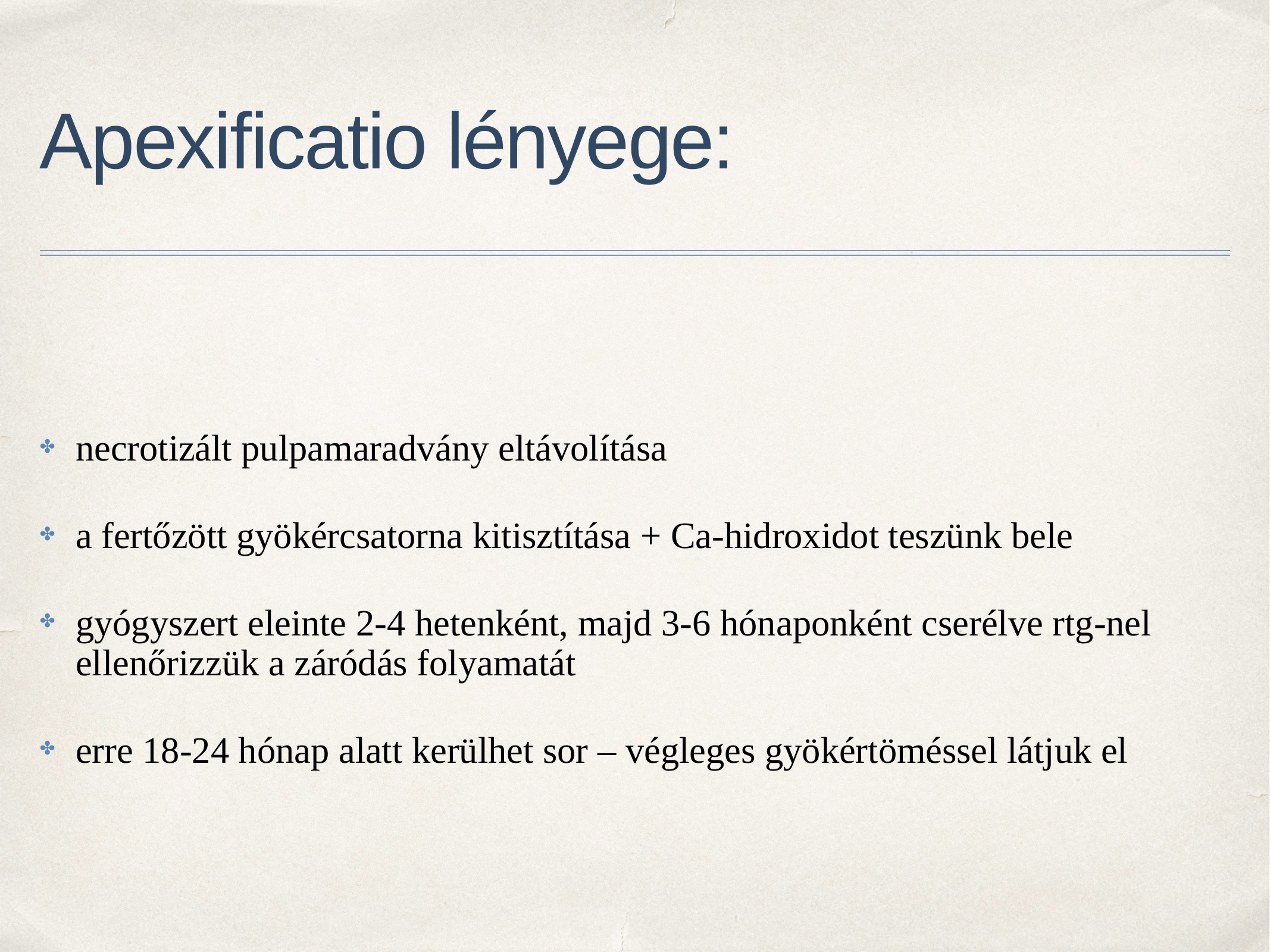

# Apexificatio lényege:
necrotizált pulpamaradvány eltávolítása
a fertőzött gyökércsatorna kitisztítása + Ca-hidroxidot teszünk bele
gyógyszert eleinte 2-4 hetenként, majd 3-6 hónaponként cserélve rtg-nel ellenőrizzük a záródás folyamatát
erre 18-24 hónap alatt kerülhet sor – végleges gyökértöméssel látjuk el